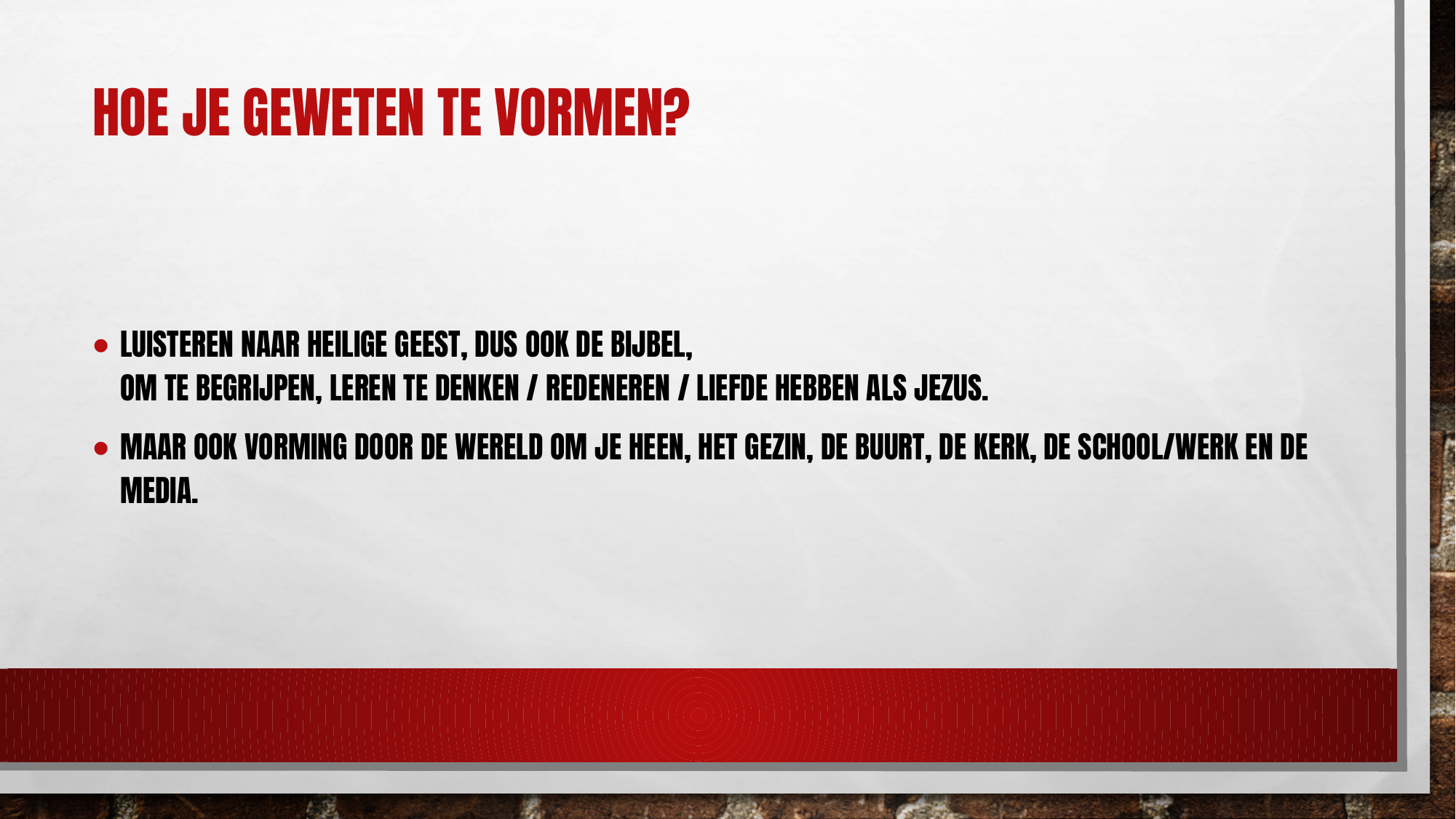

# Hoe je geweten te vormen?
Luisteren naar Heilige Geest, dus ook de Bijbel,
om te begrijpen, leren te denken / redeneren / liefde hebben als Jezus.
Maar ook vorming door de wereld om je heen, het gezin, de buurt, de kerk, de school/werk en de media.